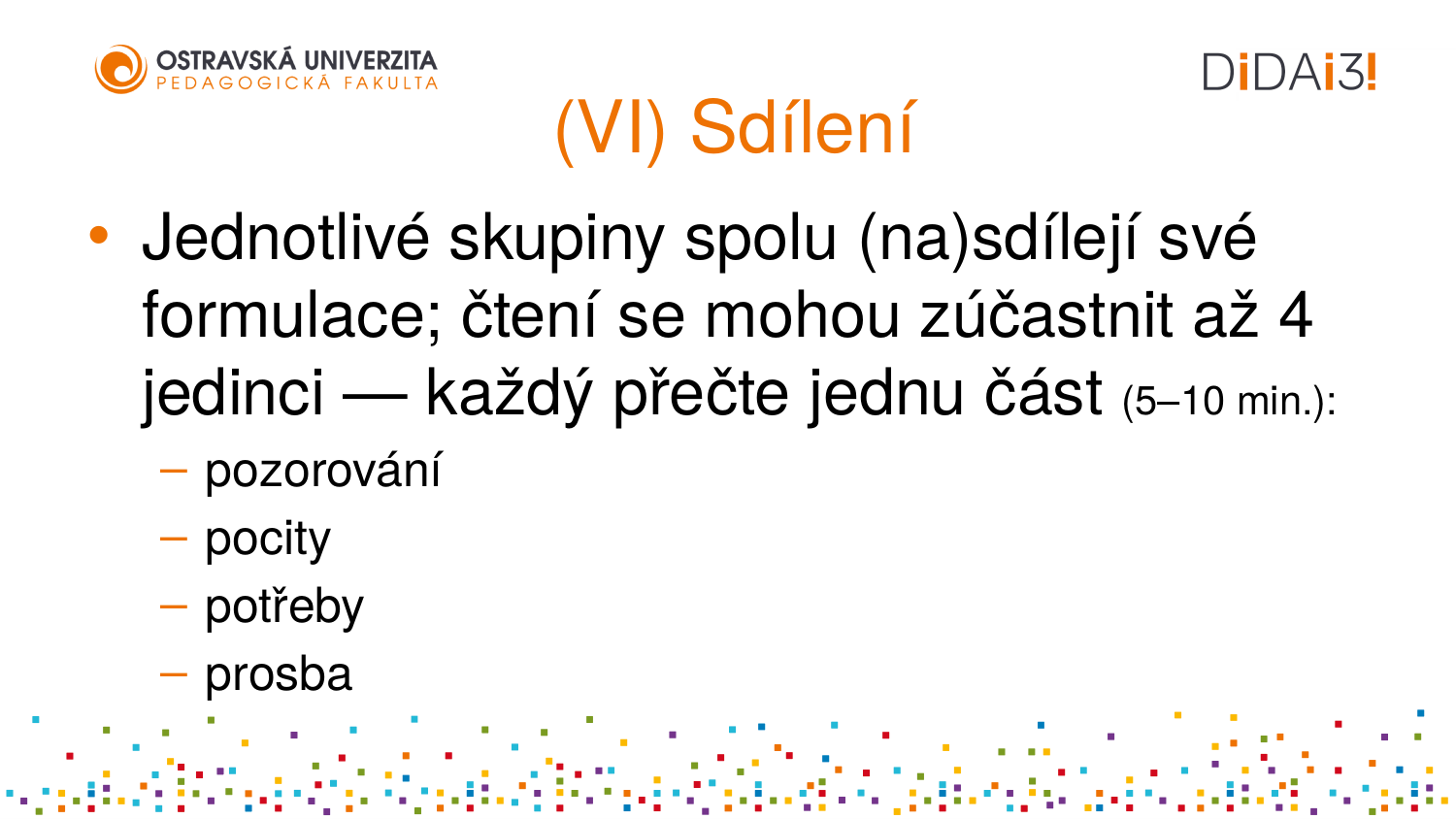

# (VI) Sdílení
Jednotlivé skupiny spolu (na)sdílejí své formulace; čtení se mohou zúčastnit až 4 jedinci — každý přečte jednu část (5–10 min.):
pozorování
pocity
potřeby
prosba